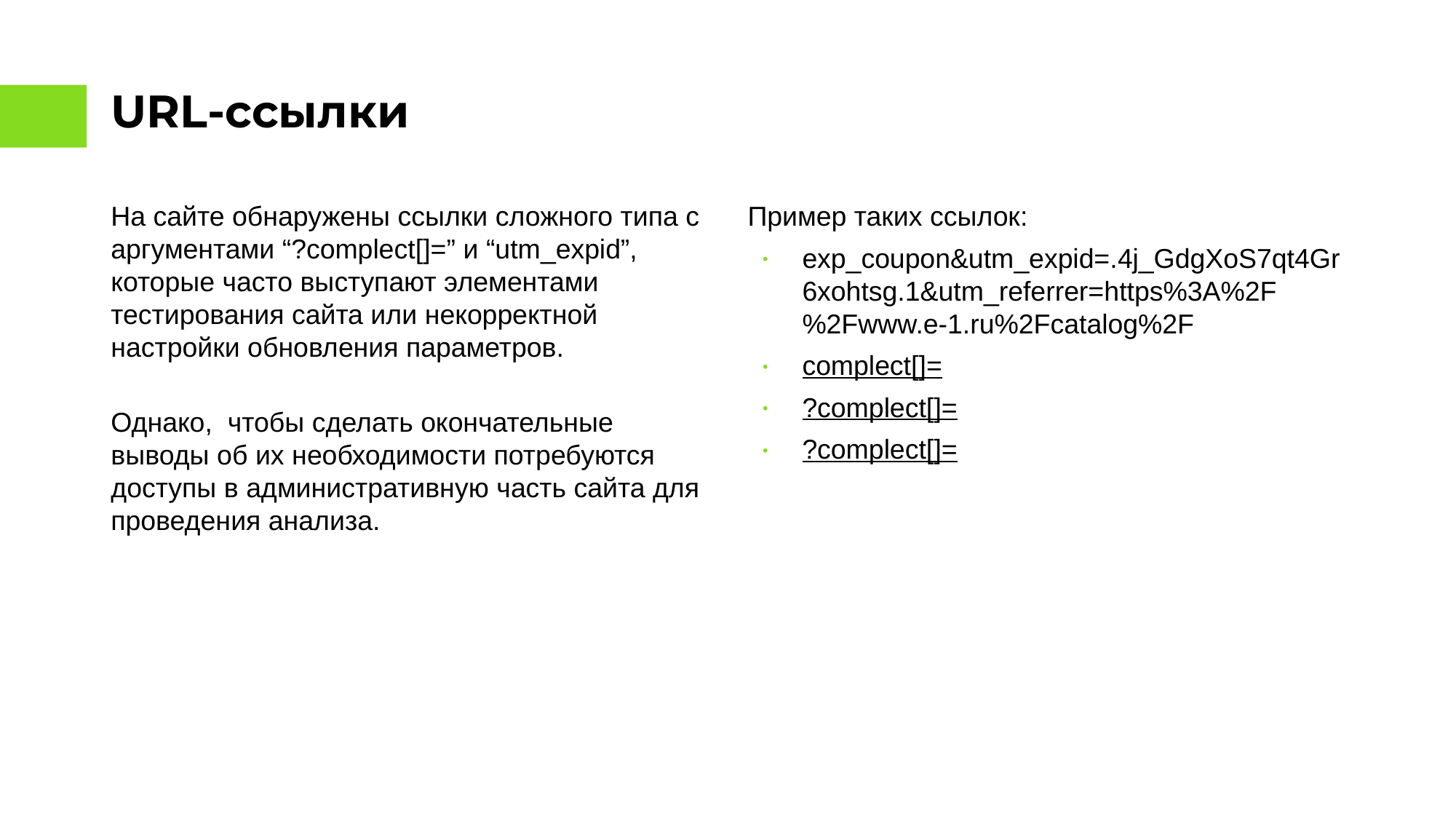

# URL-ссылки

На сайте обнаружены ссылки сложного типа с аргументами “?complect[]=” и “utm_expid”, которые часто выступают элементами тестирования сайта или некорректной настройки обновления параметров.

Однако,  чтобы сделать окончательные выводы об их необходимости потребуются доступы в административную часть сайта для проведения анализа.
Пример таких ссылок:
exp_coupon&utm_expid=.4j_GdgXoS7qt4Gr6xohtsg.1&utm_referrer=https%3A%2F%2Fwww.e-1.ru%2Fcatalog%2F
complect[]=
?complect[]=
?complect[]=